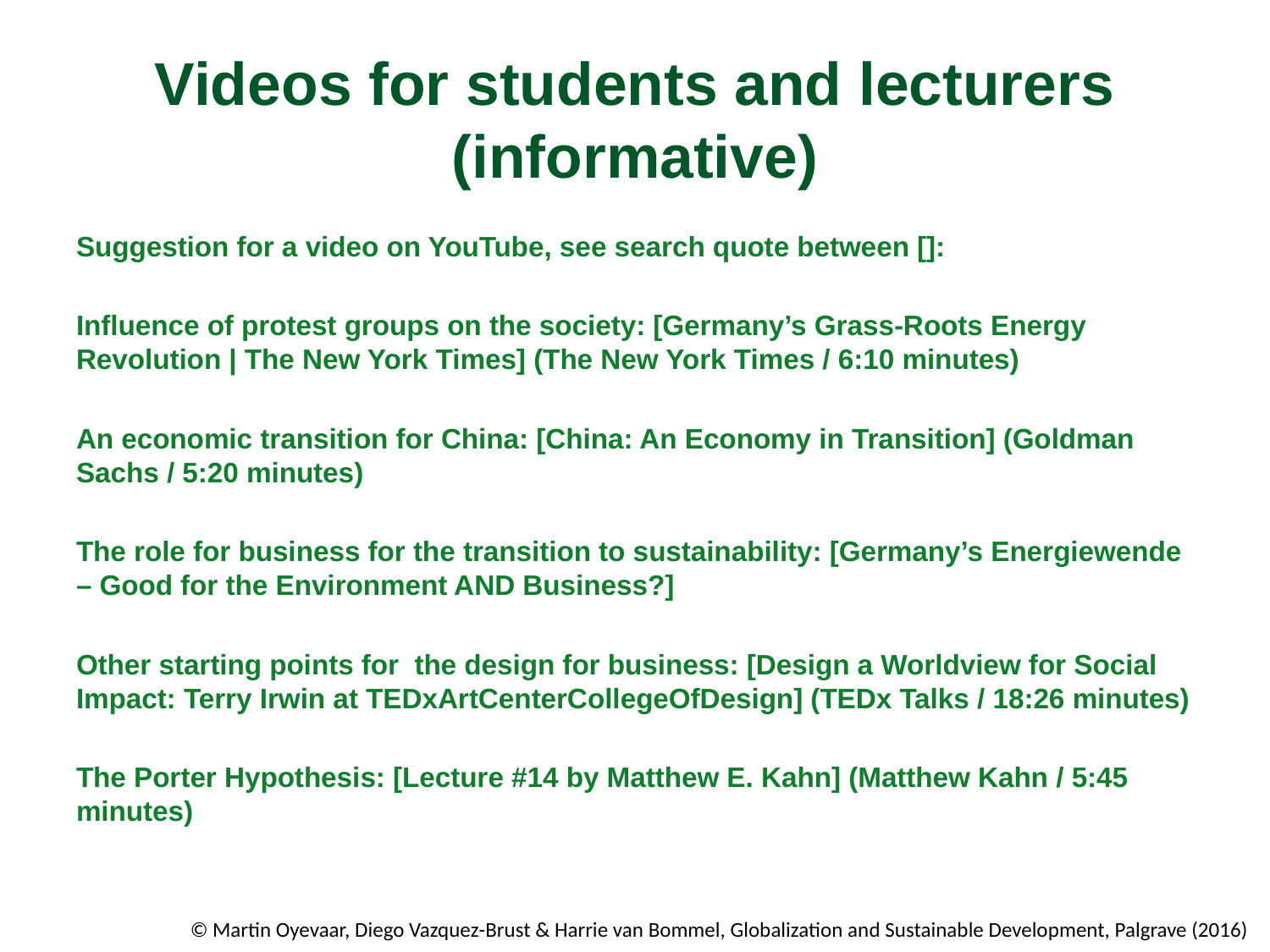

# Videos for students and lecturers (informative)
Suggestion for a video on YouTube, see search quote between []:

Influence of protest groups on the society: [Germany’s Grass-Roots Energy Revolution | The New York Times] (The New York Times / 6:10 minutes)

An economic transition for China: [China: An Economy in Transition] (Goldman Sachs / 5:20 minutes)

The role for business for the transition to sustainability: [Germany’s Energiewende – Good for the Environment AND Business?]

Other starting points for  the design for business: [Design a Worldview for Social Impact: Terry Irwin at TEDxArtCenterCollegeOfDesign] (TEDx Talks / 18:26 minutes)

The Porter Hypothesis: [Lecture #14 by Matthew E. Kahn] (Matthew Kahn / 5:45 minutes)

© Martin Oyevaar, Diego Vazquez-Brust & Harrie van Bommel, Globalization and Sustainable Development, Palgrave (2016)